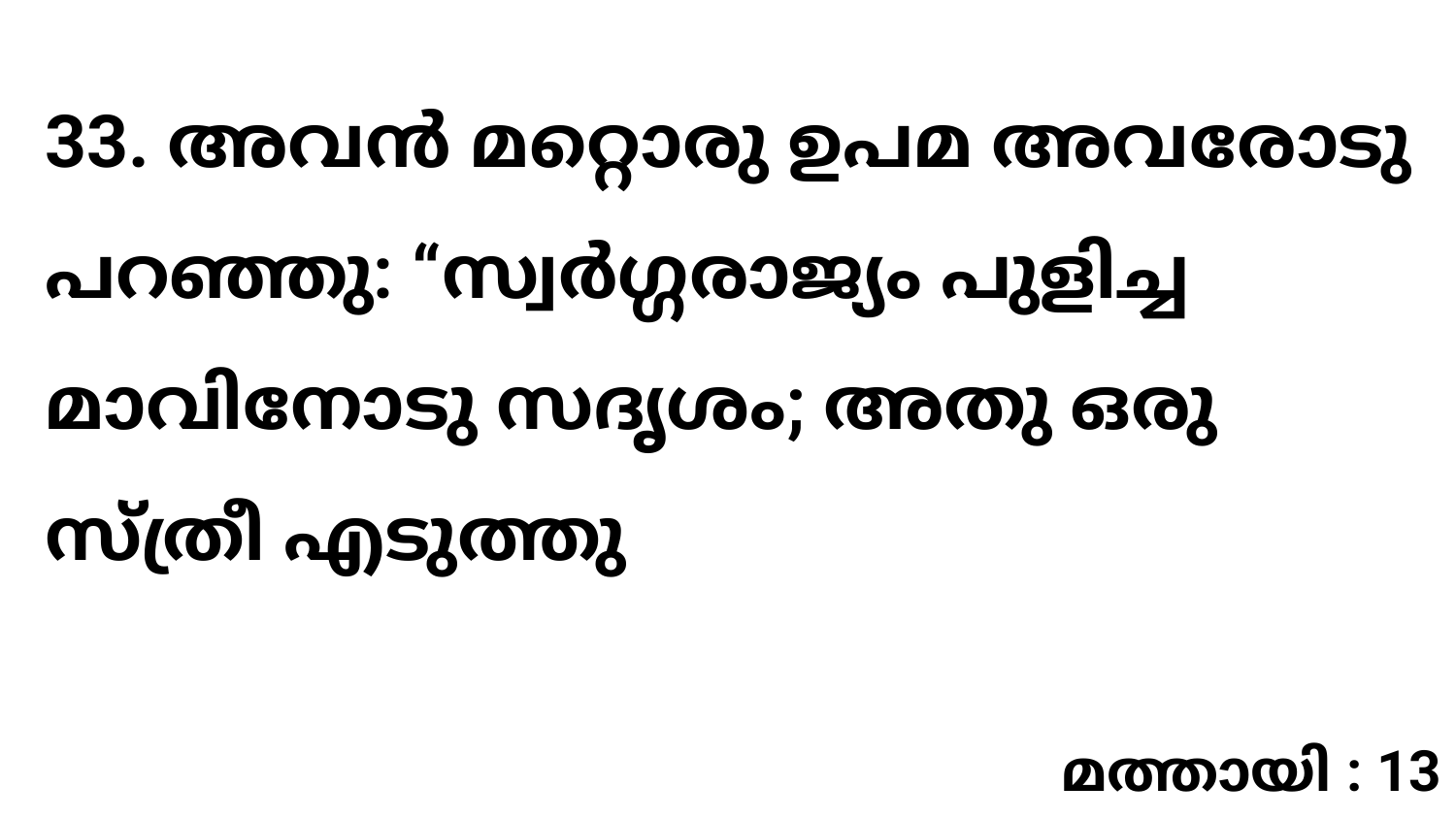

33. അവൻ മറ്റൊരു ഉപമ അവരോടു പറഞ്ഞു: “സ്വർഗ്ഗരാജ്യം പുളിച്ച മാവിനോടു സദൃശം; അതു ഒരു സ്ത്രീ എടുത്തു
മത്തായി : 13